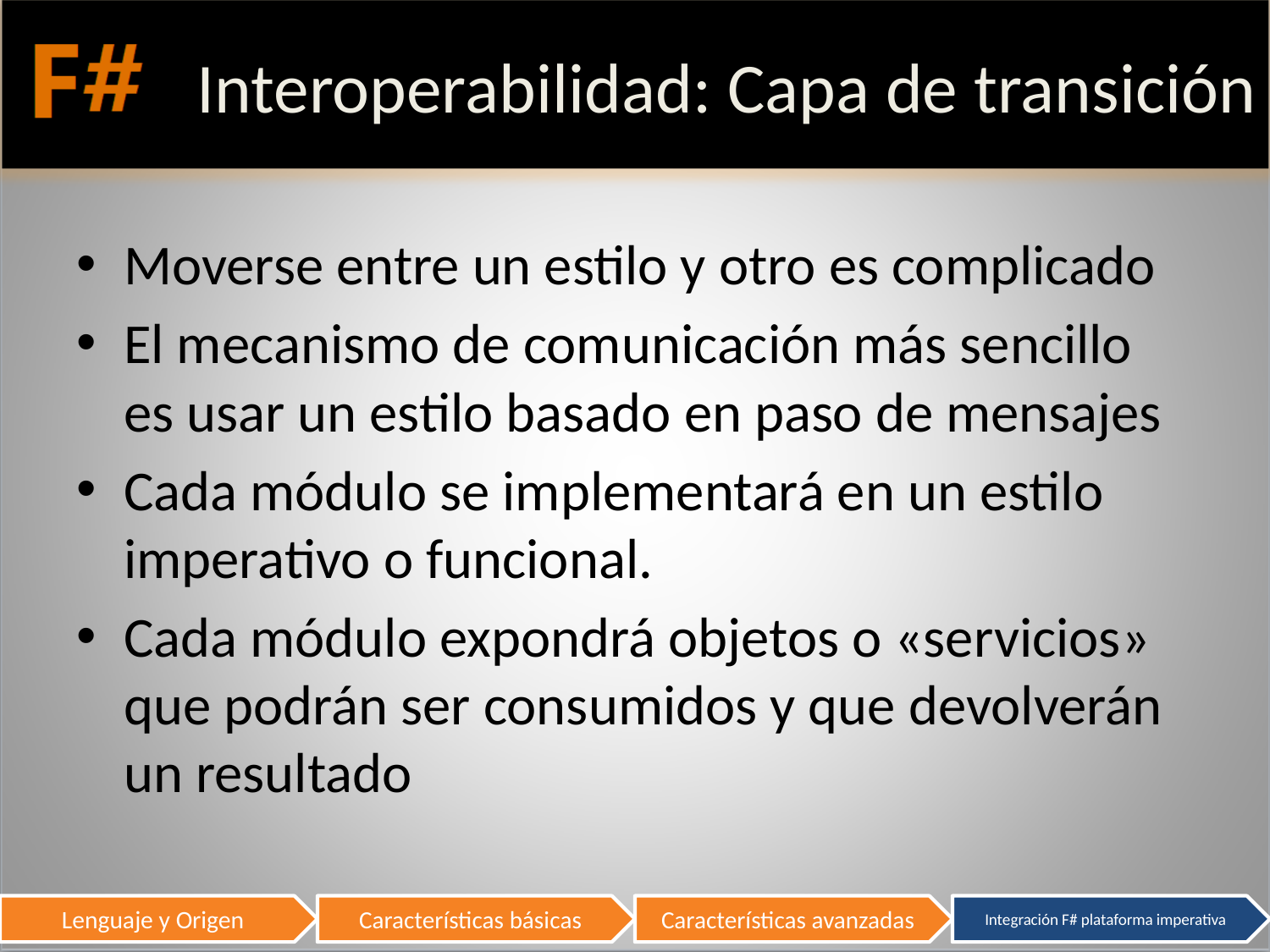

# Interoperabilidad: Capa de transición
Moverse entre un estilo y otro es complicado
El mecanismo de comunicación más sencillo es usar un estilo basado en paso de mensajes
Cada módulo se implementará en un estilo imperativo o funcional.
Cada módulo expondrá objetos o «servicios» que podrán ser consumidos y que devolverán un resultado
70
Lenguaje y Origen
Características básicas
Características avanzadas
Integración F# plataforma imperativa